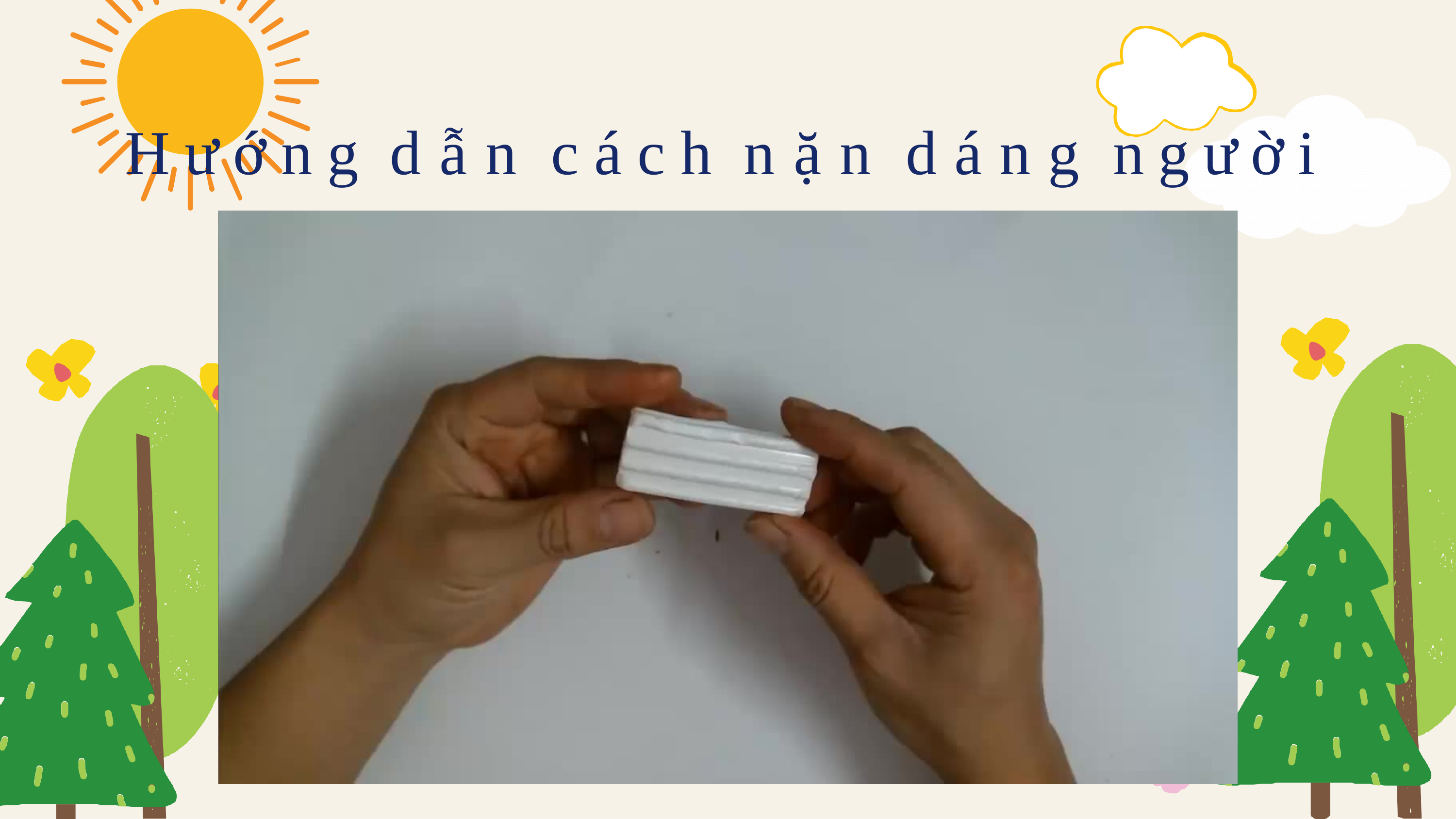

# Hướng dẫn cách nặn dáng người